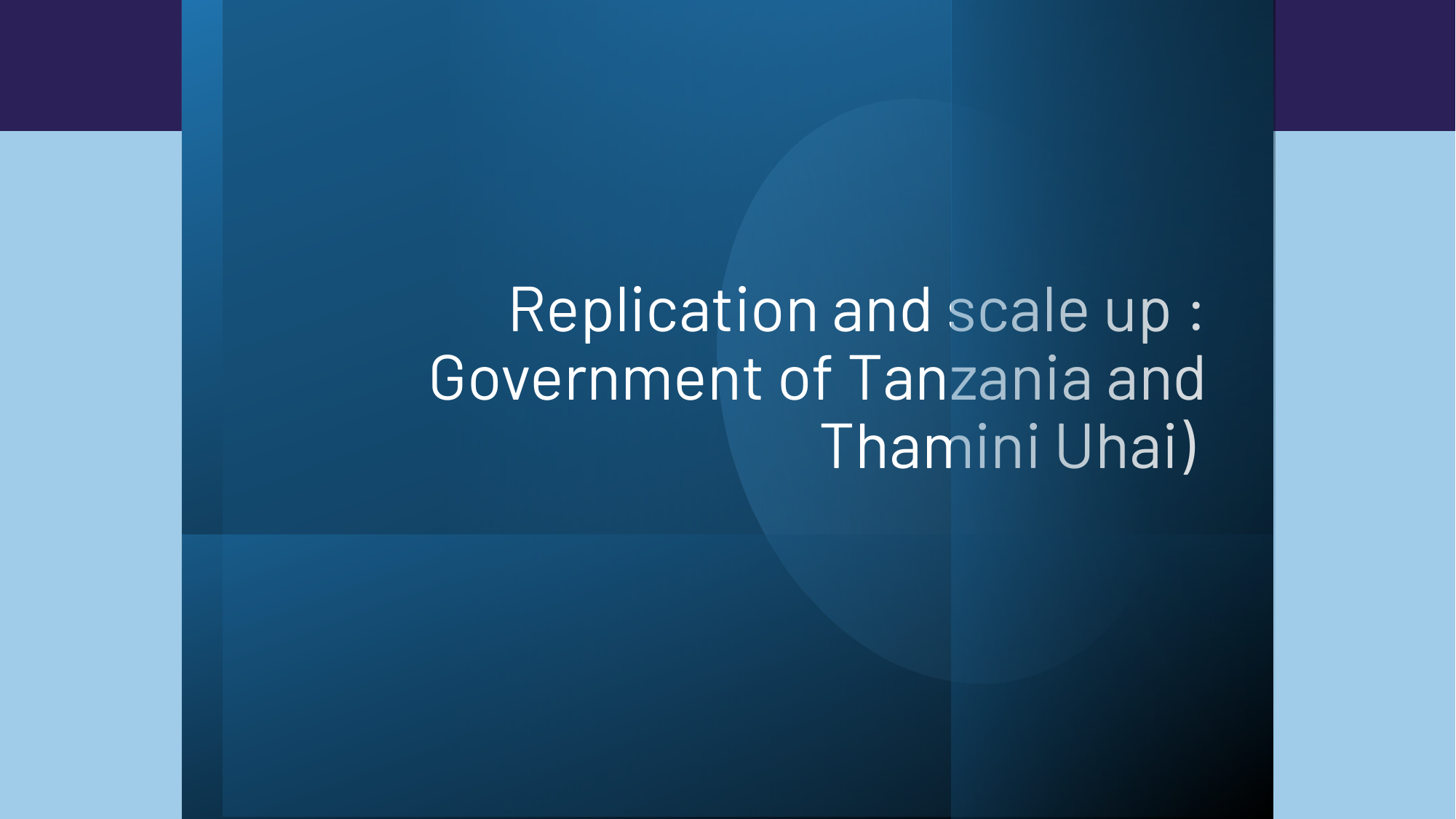

# Replication and scale up : Government of Tanzania and Thamini Uhai)